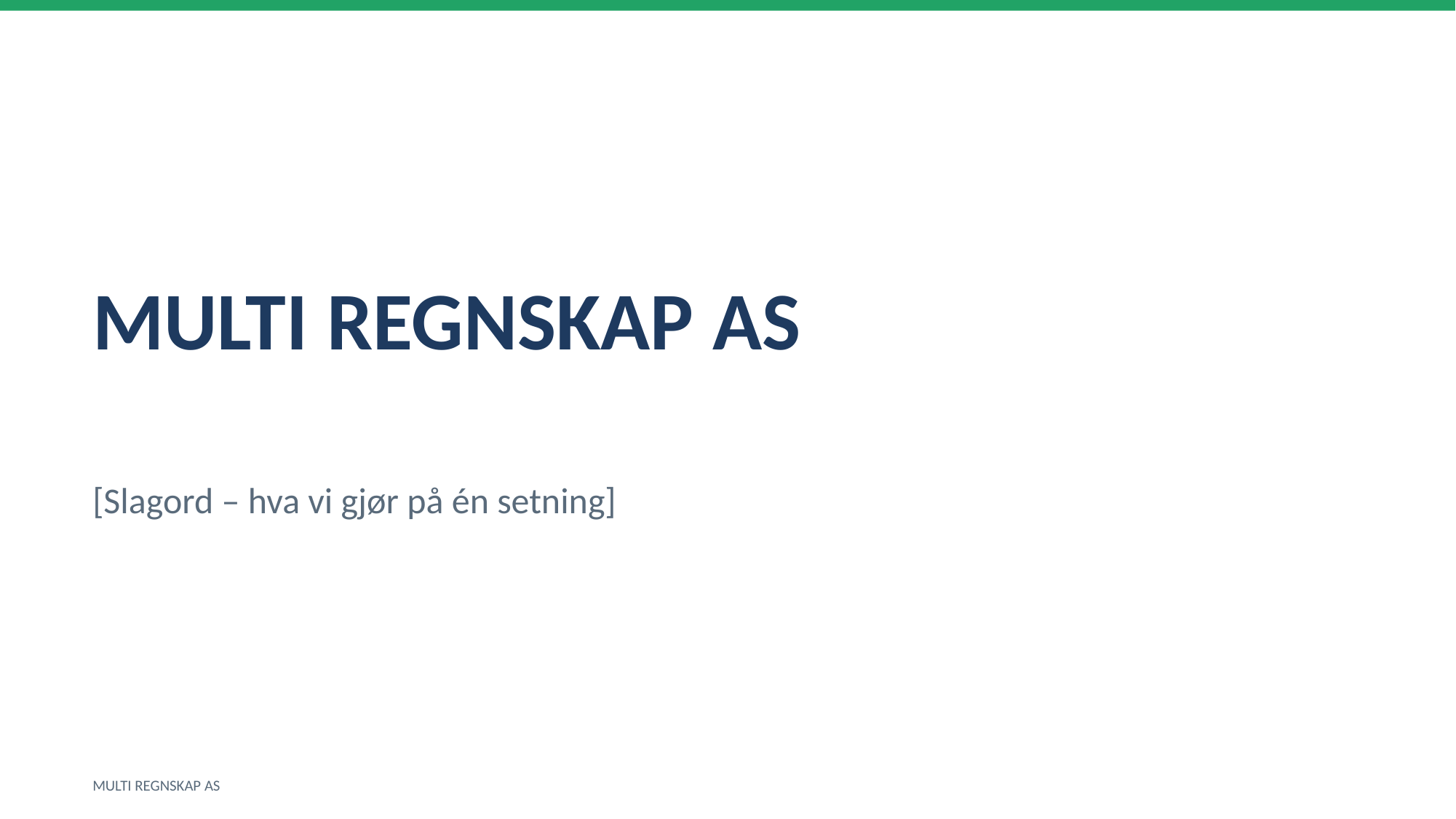

MULTI REGNSKAP AS
[Slagord – hva vi gjør på én setning]
MULTI REGNSKAP AS